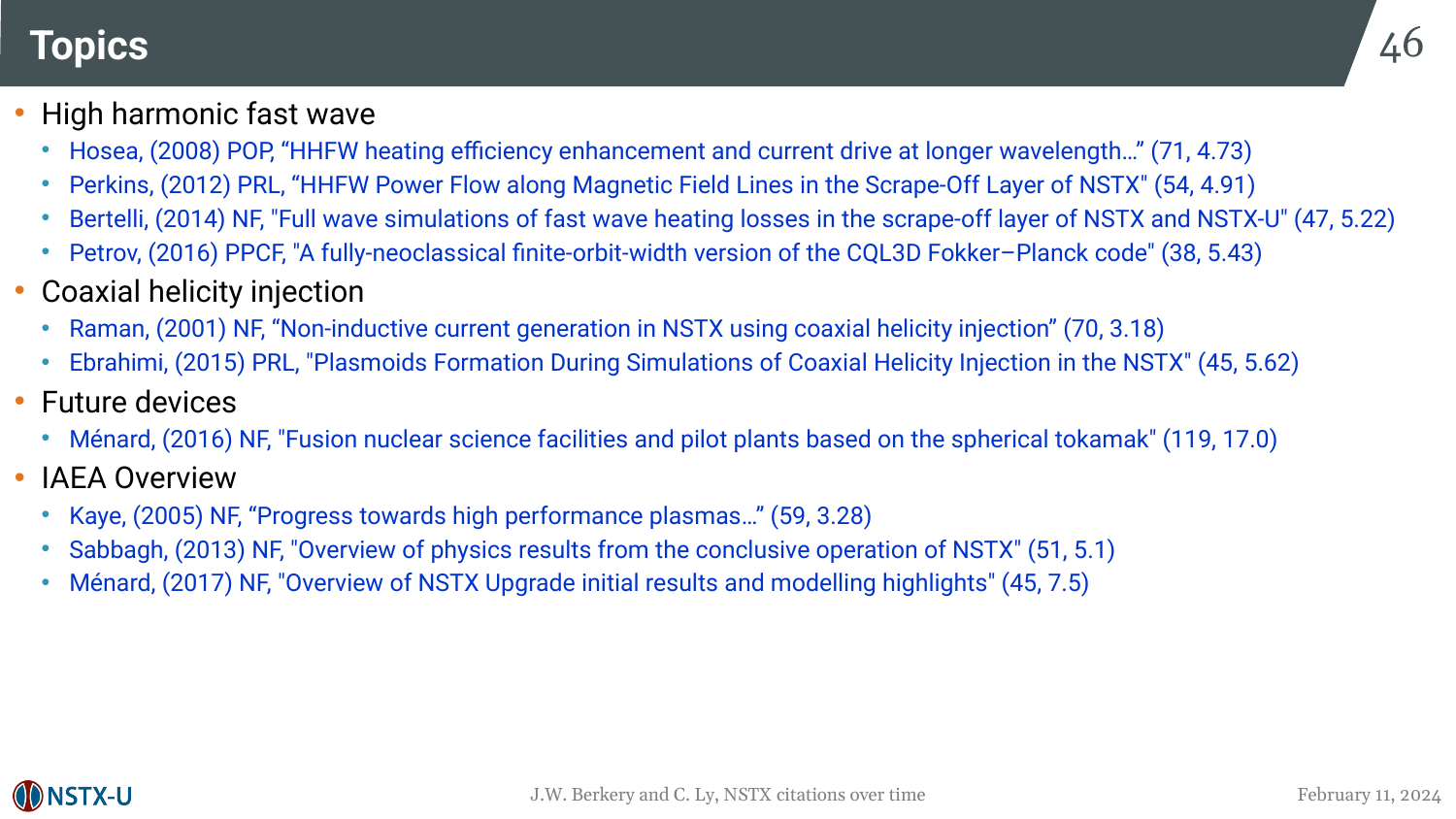

46
# Topics
High harmonic fast wave
Hosea, (2008) POP, “HHFW heating efficiency enhancement and current drive at longer wavelength…” (71, 4.73)
Perkins, (2012) PRL, “HHFW Power Flow along Magnetic Field Lines in the Scrape-Off Layer of NSTX" (54, 4.91)
Bertelli, (2014) NF, "Full wave simulations of fast wave heating losses in the scrape-off layer of NSTX and NSTX-U" (47, 5.22)
Petrov, (2016) PPCF, "A fully-neoclassical finite-orbit-width version of the CQL3D Fokker–Planck code" (38, 5.43)
Coaxial helicity injection
Raman, (2001) NF, “Non-inductive current generation in NSTX using coaxial helicity injection” (70, 3.18)
Ebrahimi, (2015) PRL, "Plasmoids Formation During Simulations of Coaxial Helicity Injection in the NSTX" (45, 5.62)
Future devices
Ménard, (2016) NF, "Fusion nuclear science facilities and pilot plants based on the spherical tokamak" (119, 17.0)
IAEA Overview
Kaye, (2005) NF, “Progress towards high performance plasmas…” (59, 3.28)
Sabbagh, (2013) NF, "Overview of physics results from the conclusive operation of NSTX" (51, 5.1)
Ménard, (2017) NF, "Overview of NSTX Upgrade initial results and modelling highlights" (45, 7.5)